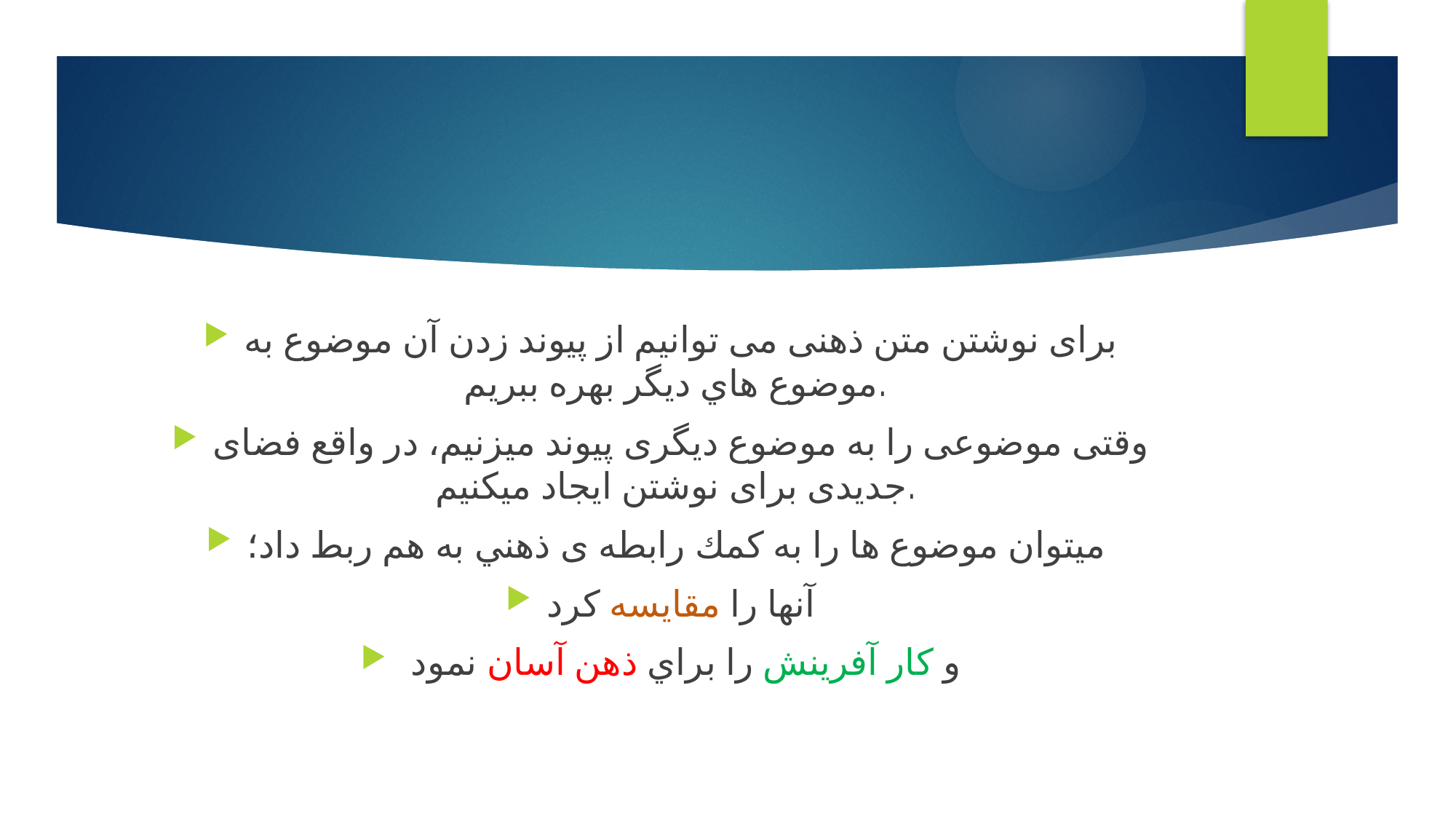

#
برای نوشتن متن ذهنی می توانیم از پيوند زدن آن موضوع به موضوع هاي ديگر بهره ببريم.
وقتی موضوعی را به موضوع دیگری پیوند میزنیم، در واقع فضای جدیدی برای نوشتن ایجاد میکنیم.
ميتوان موضوع ها را به كمك رابطه ی ذهني به هم ربط داد؛
آنها را مقايسه كرد
 و كار آفرينش را براي ذهن آسان نمود